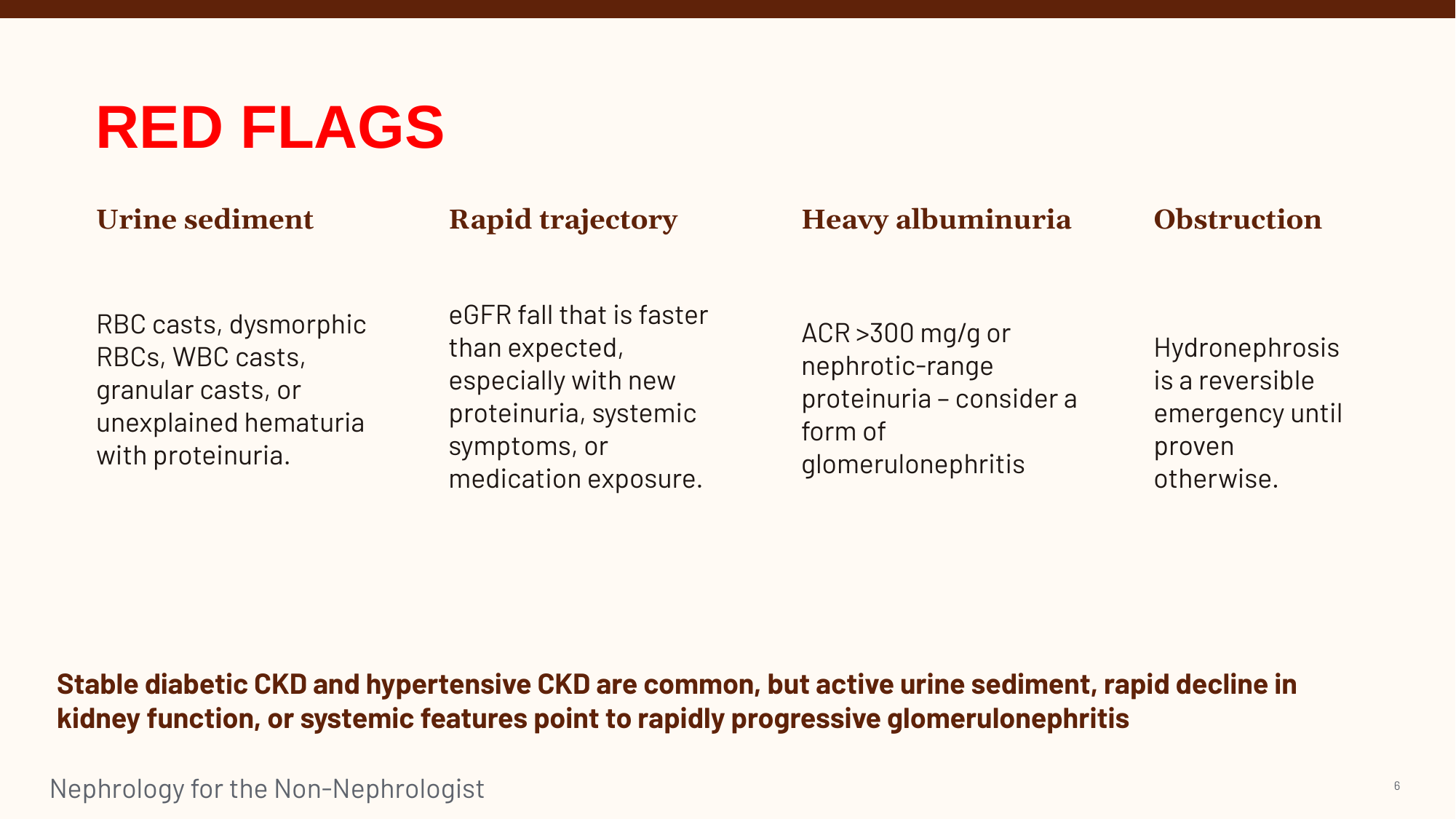

RED FLAGS
Urine sediment
Rapid trajectory
Heavy albuminuria
Obstruction
eGFR fall that is faster than expected, especially with new proteinuria, systemic symptoms, or medication exposure.
RBC casts, dysmorphic RBCs, WBC casts, granular casts, or unexplained hematuria with proteinuria.
ACR >300 mg/g or nephrotic-range proteinuria – consider a form of glomerulonephritis
Hydronephrosis is a reversible emergency until proven otherwise.
Stable diabetic CKD and hypertensive CKD are common, but active urine sediment, rapid decline in kidney function, or systemic features point to rapidly progressive glomerulonephritis
6
Nephrology for the Non-Nephrologist